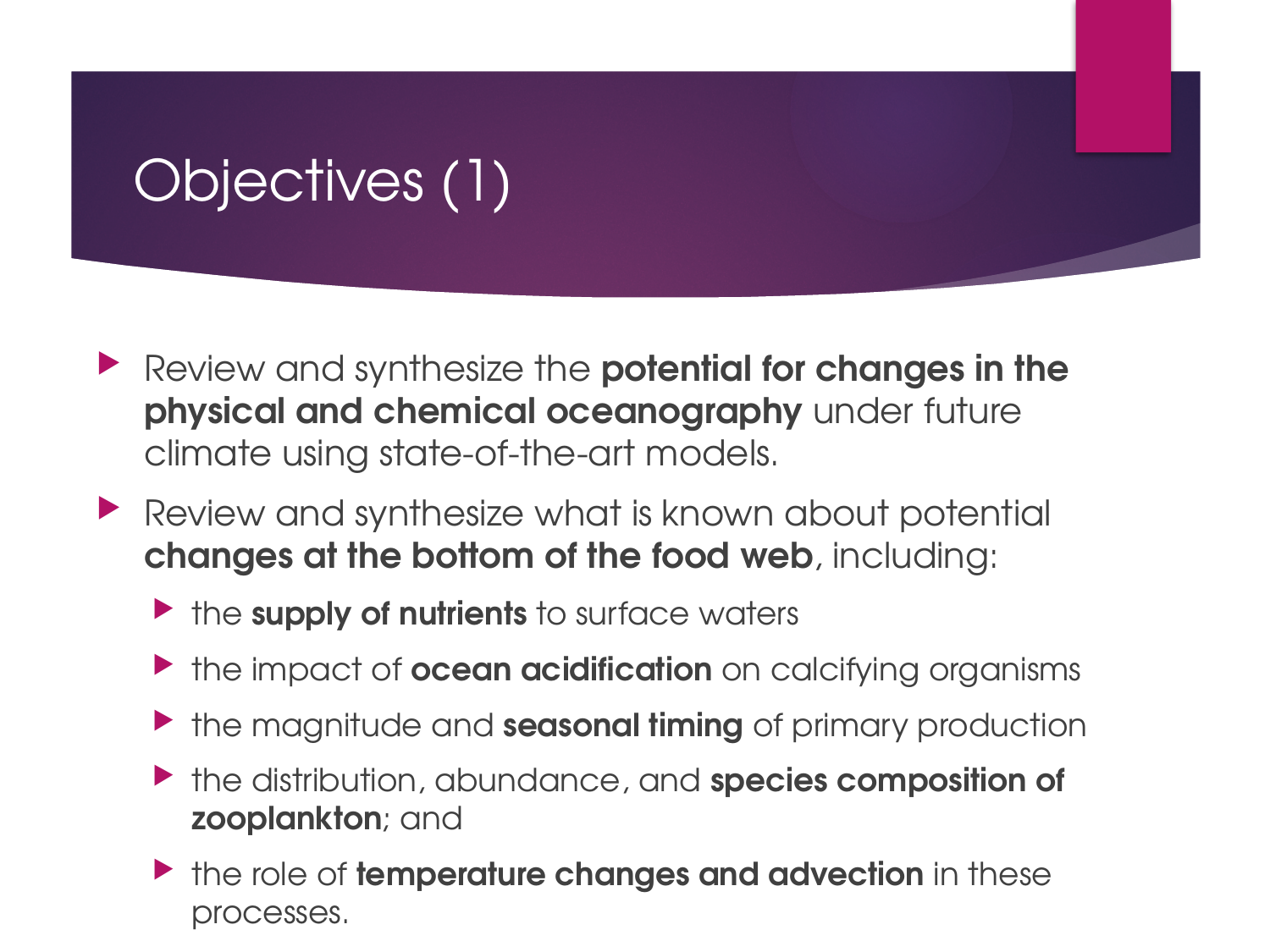

# Objectives (1)
Review and synthesize the potential for changes in the physical and chemical oceanography under future climate using state-of-the-art models.
Review and synthesize what is known about potential changes at the bottom of the food web, including:
the supply of nutrients to surface waters
the impact of ocean acidification on calcifying organisms
the magnitude and seasonal timing of primary production
the distribution, abundance, and species composition of zooplankton; and
the role of temperature changes and advection in these processes.